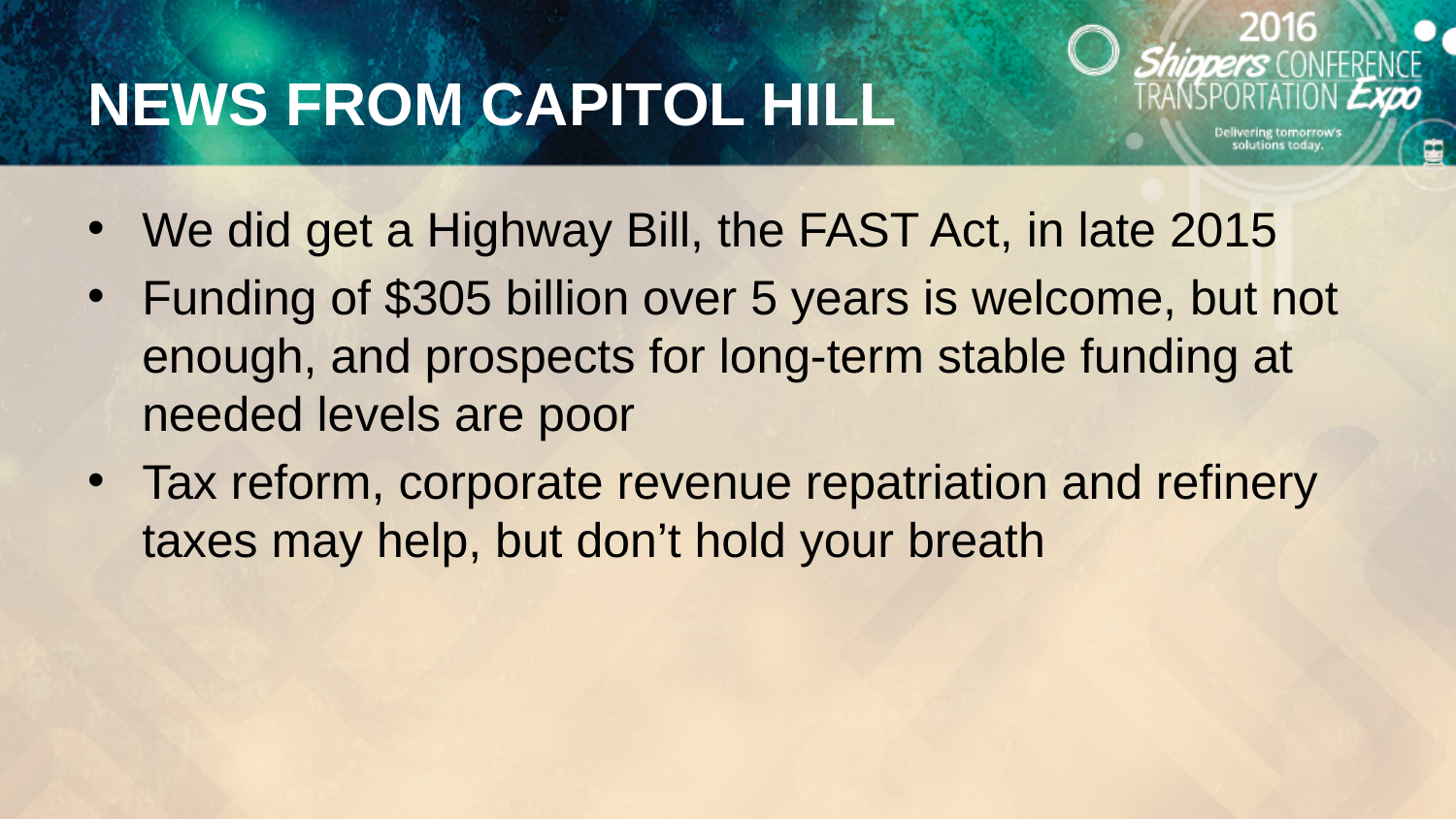

# NEWS FROM CAPITOL HILL
We did get a Highway Bill, the FAST Act, in late 2015
Funding of $305 billion over 5 years is welcome, but not enough, and prospects for long-term stable funding at needed levels are poor
Tax reform, corporate revenue repatriation and refinery taxes may help, but don’t hold your breath